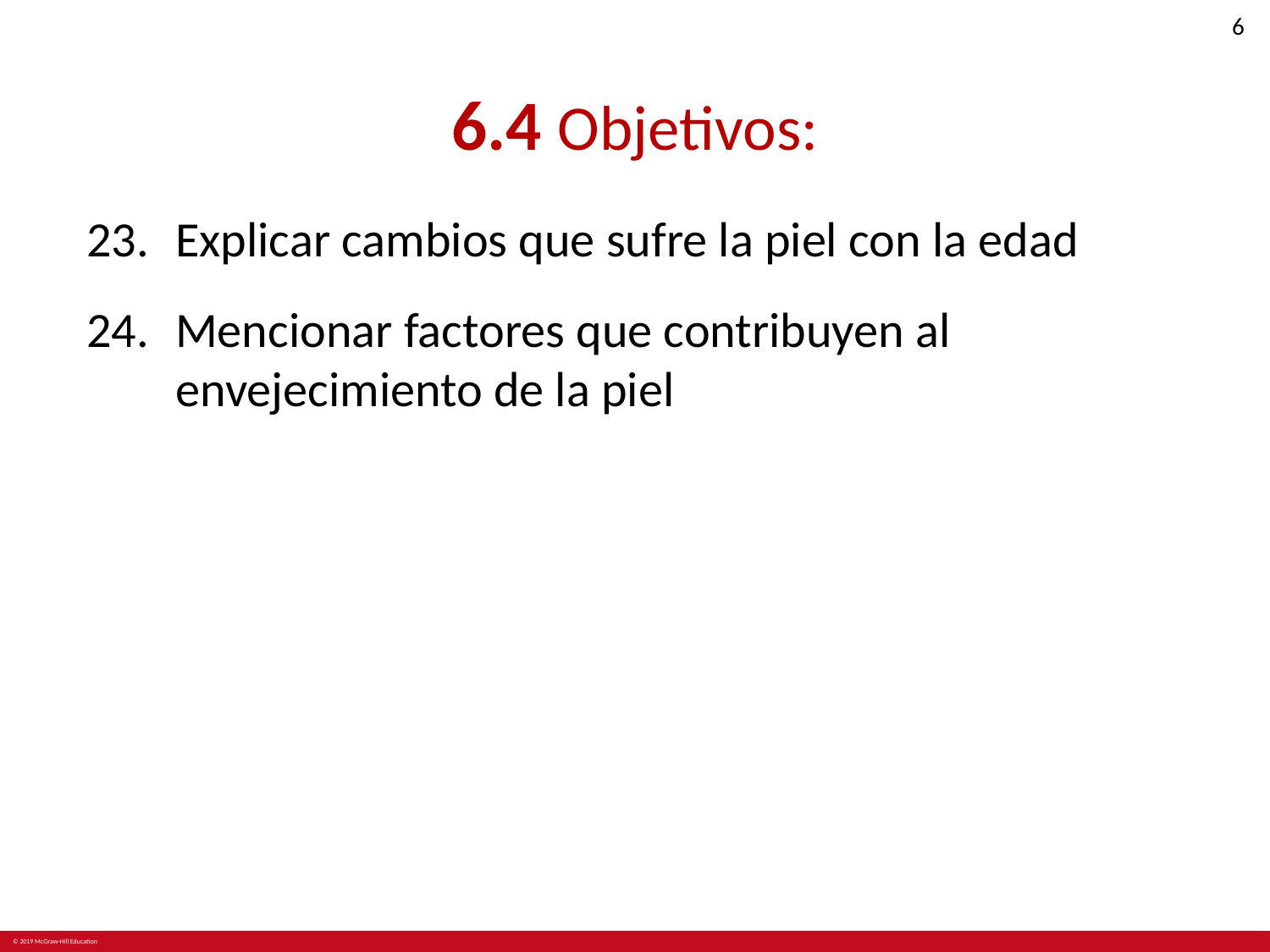

# 6.4 Objetivos:
Explicar cambios que sufre la piel con la edad
Mencionar factores que contribuyen al  envejecimiento de la piel